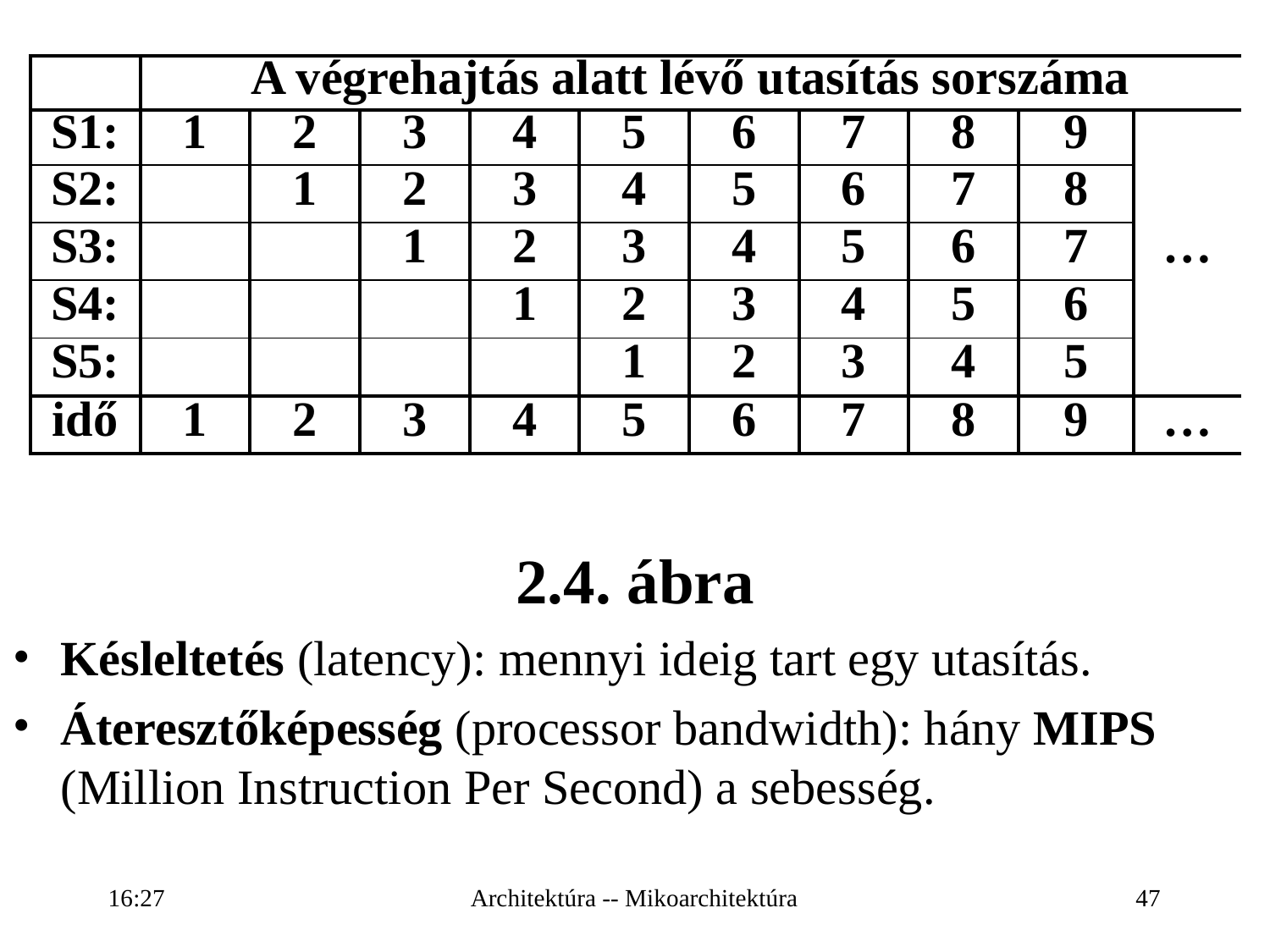

|  | A végrehajtás alatt lévő utasítás sorszáma |  |  |  |  |  |  |  |  |  |
| --- | --- | --- | --- | --- | --- | --- | --- | --- | --- | --- |
| S1: | 1 | 2 | 3 | 4 | 5 | 6 | 7 | 8 | 9 |  |
| S2: |  | 1 | 2 | 3 | 4 | 5 | 6 | 7 | 8 |  |
| S3: |  |  | 1 | 2 | 3 | 4 | 5 | 6 | 7 | … |
| S4: |  |  |  | 1 | 2 | 3 | 4 | 5 | 6 |  |
| S5: |  |  |  |  | 1 | 2 | 3 | 4 | 5 |  |
| idő | 1 | 2 | 3 | 4 | 5 | 6 | 7 | 8 | 9 | … |
2.4. ábra
Késleltetés (latency): mennyi ideig tart egy utasítás.
Áteresztőképesség (processor bandwidth): hány MIPS (Million Instruction Per Second) a sebesség.
16:27
Architektúra -- Mikoarchitektúra
47